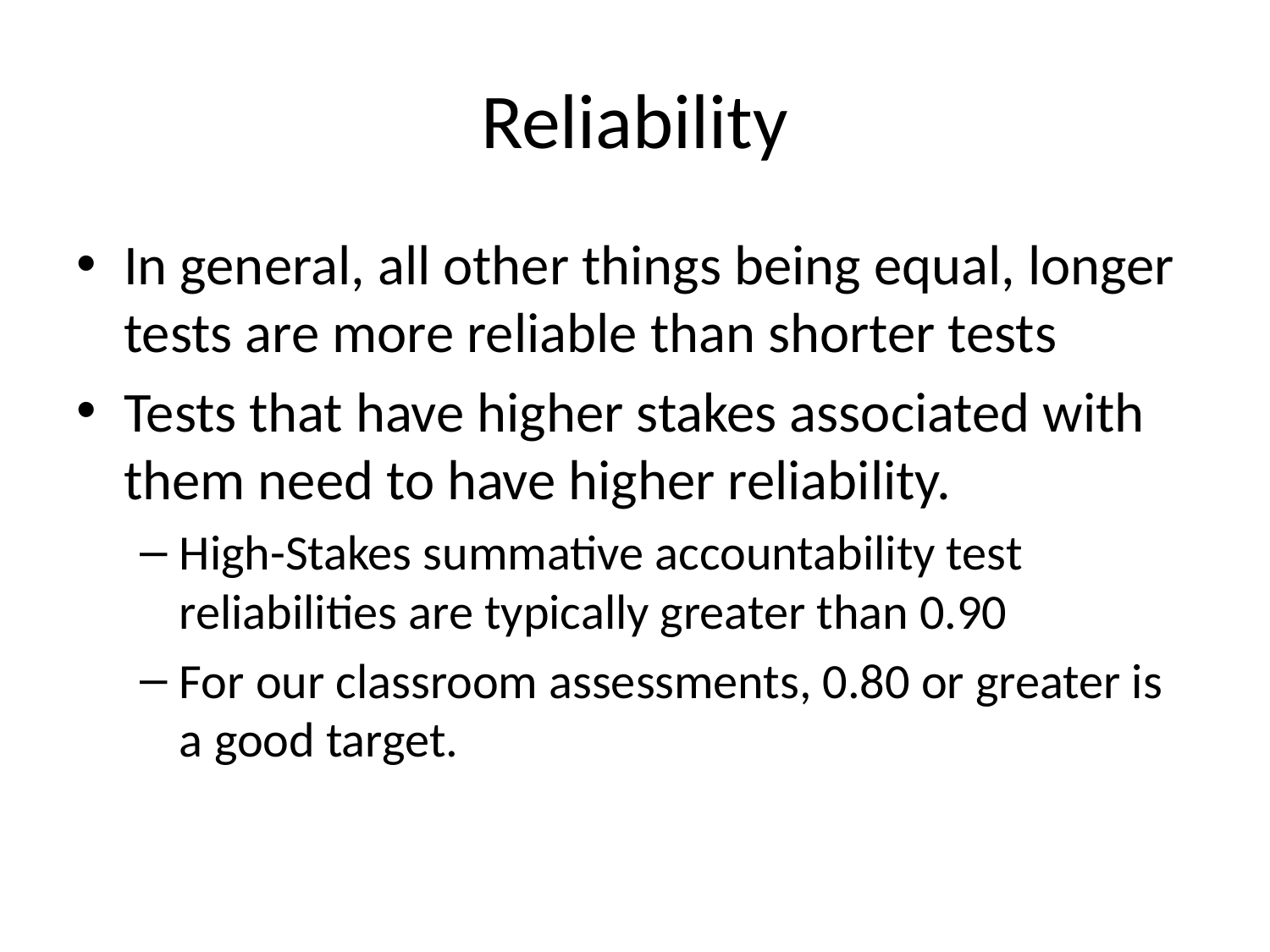

# Reliability
In general, all other things being equal, longer tests are more reliable than shorter tests
Tests that have higher stakes associated with them need to have higher reliability.
High-Stakes summative accountability test reliabilities are typically greater than 0.90
For our classroom assessments, 0.80 or greater is a good target.